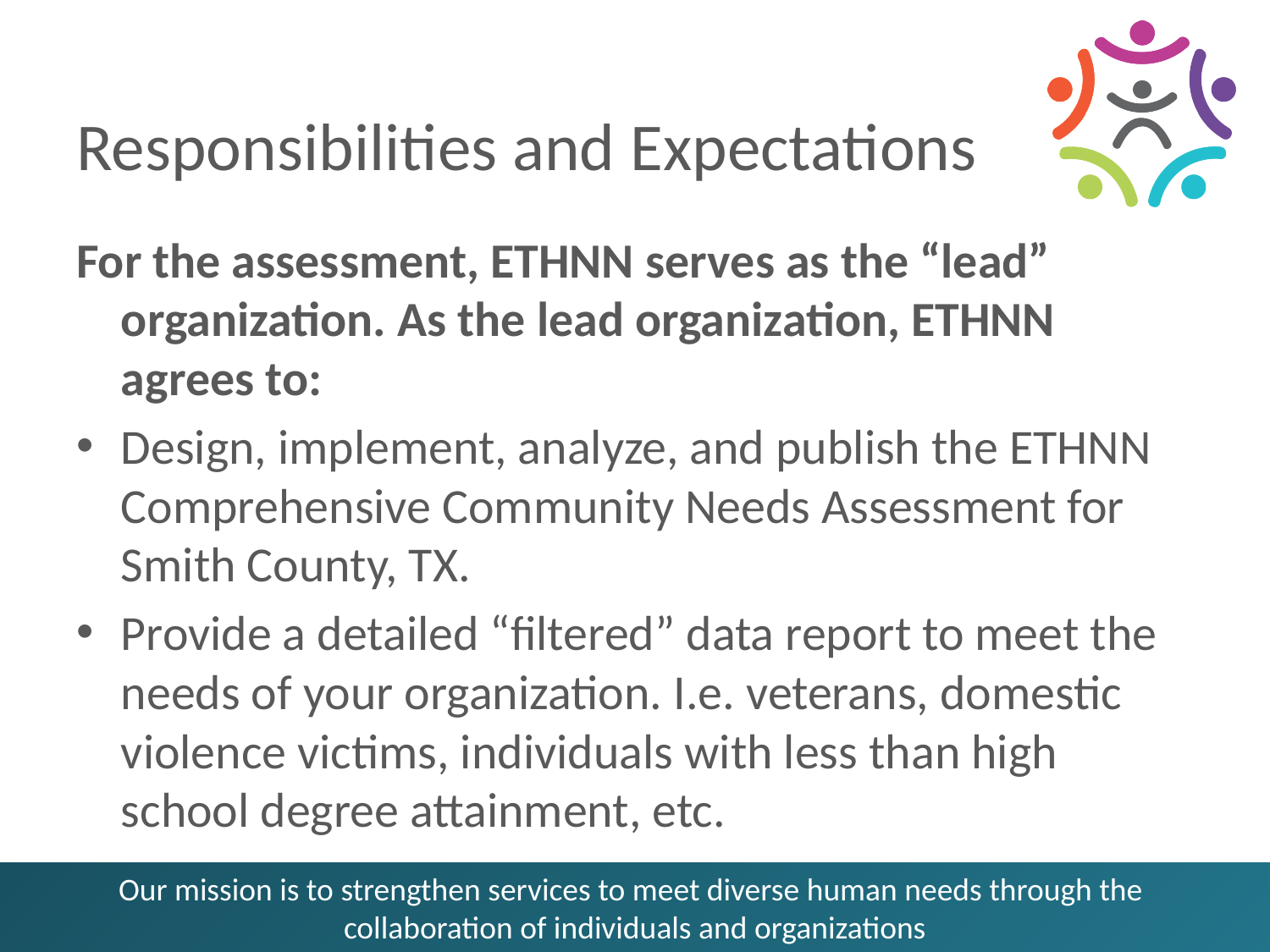

# Responsibilities and Expectations
For the assessment, ETHNN serves as the “lead” organization. As the lead organization, ETHNN agrees to:
Design, implement, analyze, and publish the ETHNN Comprehensive Community Needs Assessment for Smith County, TX.
Provide a detailed “filtered” data report to meet the needs of your organization. I.e. veterans, domestic violence victims, individuals with less than high school degree attainment, etc.